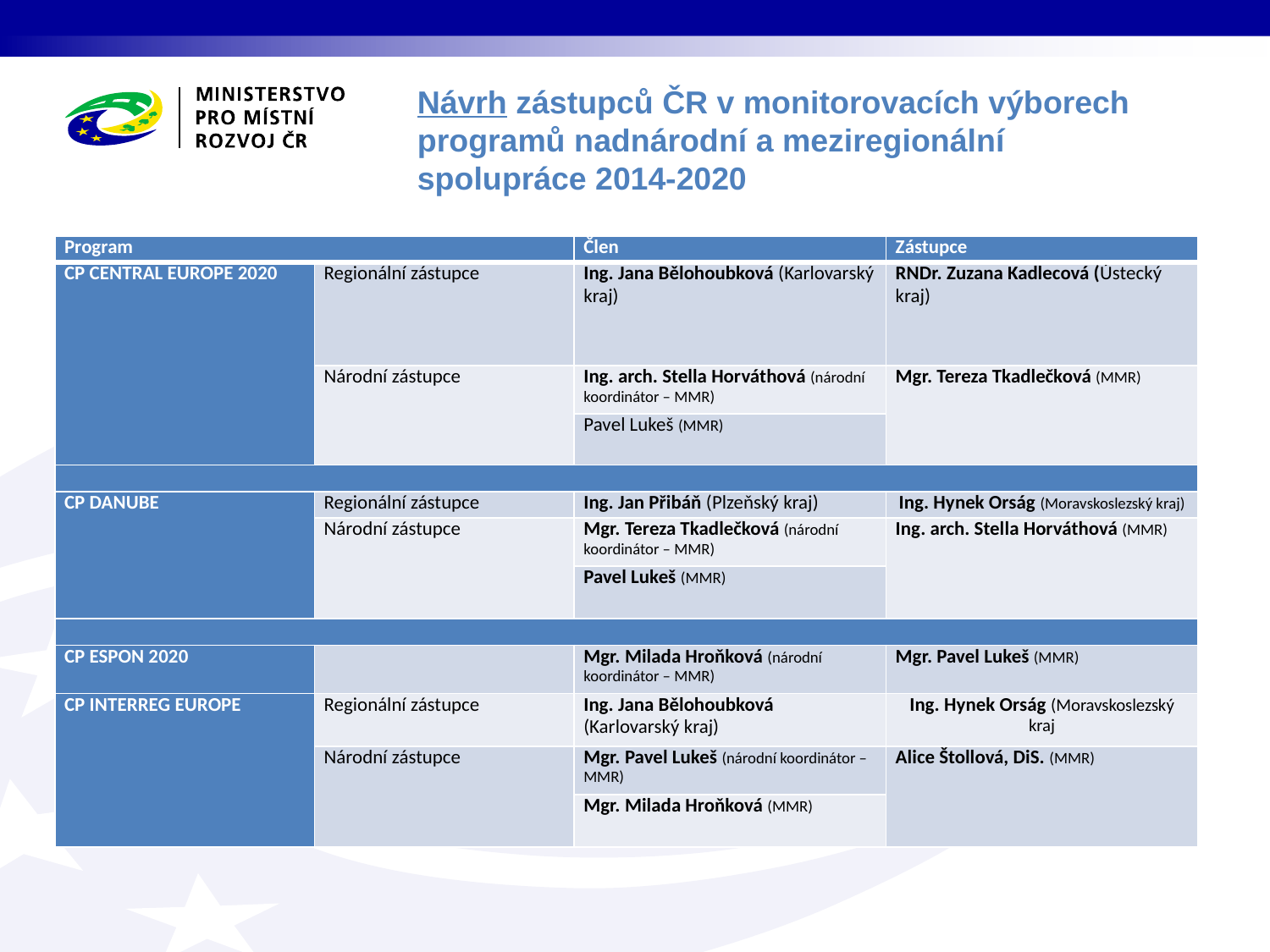

Návrh zástupců ČR v monitorovacích výborech programů nadnárodní a meziregionální spolupráce 2014-2020
| Program |  | Člen | Zástupce |
| --- | --- | --- | --- |
| CP CENTRAL EUROPE 2020 | Regionální zástupce | Ing. Jana Bělohoubková (Karlovarský kraj) | RNDr. Zuzana Kadlecová (Ústecký kraj) |
|  | Národní zástupce | Ing. arch. Stella Horváthová (národní koordinátor – MMR) | Mgr. Tereza Tkadlečková (MMR) |
|  |  | Pavel Lukeš (MMR) |  |
|  |  |  |  |
| CP DANUBE | Regionální zástupce | Ing. Jan Přibáň (Plzeňský kraj) | Ing. Hynek Orság (Moravskoslezský kraj) |
|  | Národní zástupce | Mgr. Tereza Tkadlečková (národní koordinátor – MMR) | Ing. arch. Stella Horváthová (MMR) |
|  |  | Pavel Lukeš (MMR) |  |
|  |  |  |  |
| CP ESPON 2020 |  | Mgr. Milada Hroňková (národní koordinátor – MMR) | Mgr. Pavel Lukeš (MMR) |
| CP INTERREG EUROPE | Regionální zástupce | Ing. Jana Bělohoubková (Karlovarský kraj) | Ing. Hynek Orság (Moravskoslezský kraj |
|  | Národní zástupce | Mgr. Pavel Lukeš (národní koordinátor – MMR) | Alice Štollová, DiS. (MMR) |
|  |  | Mgr. Milada Hroňková (MMR) |  |